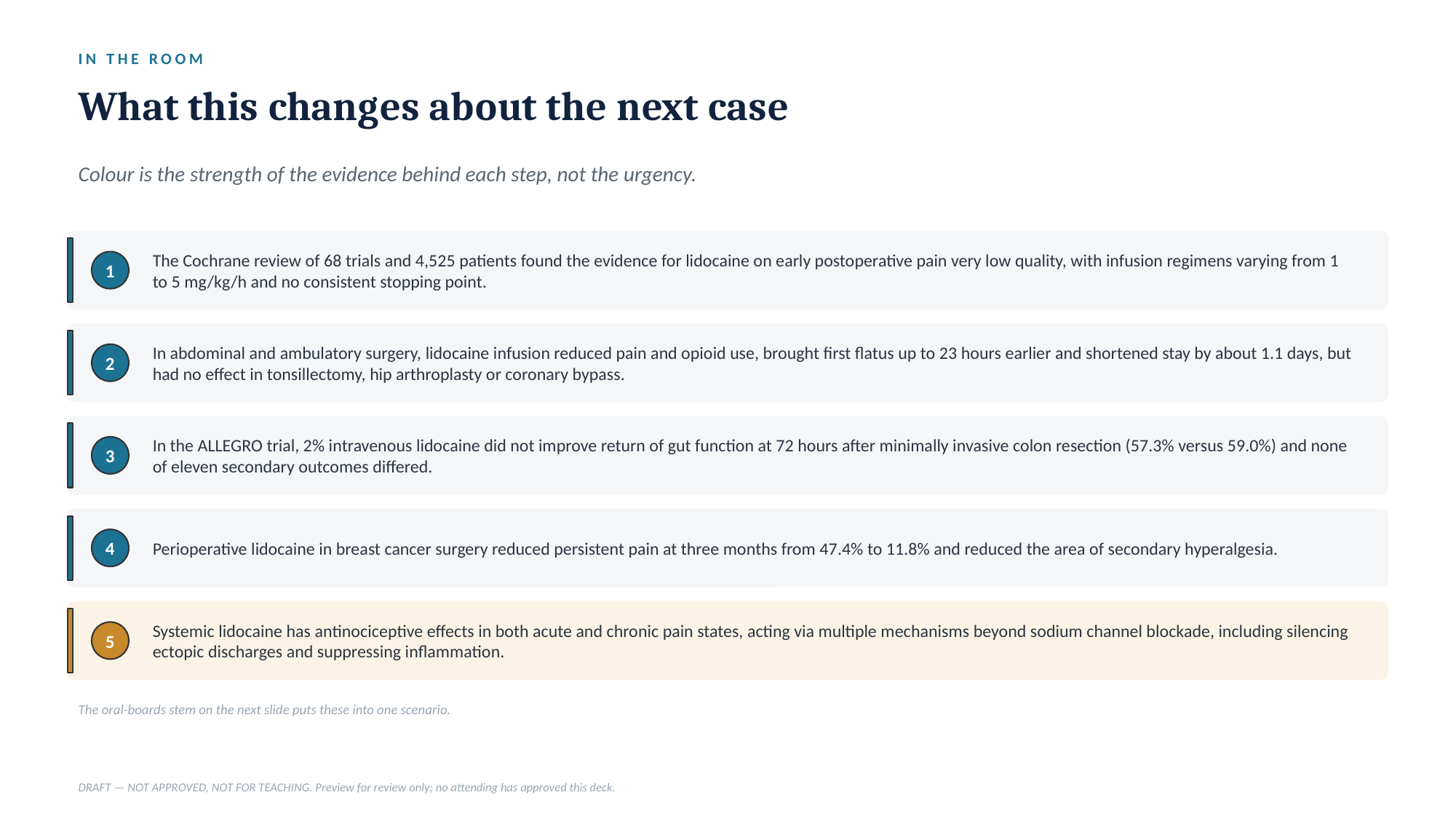

IN THE ROOM
What this changes about the next case
Colour is the strength of the evidence behind each step, not the urgency.

The Cochrane review of 68 trials and 4,525 patients found the evidence for lidocaine on early postoperative pain very low quality, with infusion regimens varying from 1 to 5 mg/kg/h and no consistent stopping point.

1

In abdominal and ambulatory surgery, lidocaine infusion reduced pain and opioid use, brought first flatus up to 23 hours earlier and shortened stay by about 1.1 days, but had no effect in tonsillectomy, hip arthroplasty or coronary bypass.

2

In the ALLEGRO trial, 2% intravenous lidocaine did not improve return of gut function at 72 hours after minimally invasive colon resection (57.3% versus 59.0%) and none of eleven secondary outcomes differed.

3

Perioperative lidocaine in breast cancer surgery reduced persistent pain at three months from 47.4% to 11.8% and reduced the area of secondary hyperalgesia.

4

Systemic lidocaine has antinociceptive effects in both acute and chronic pain states, acting via multiple mechanisms beyond sodium channel blockade, including silencing ectopic discharges and suppressing inflammation.

5
The oral-boards stem on the next slide puts these into one scenario.
DRAFT — NOT APPROVED, NOT FOR TEACHING. Preview for review only; no attending has approved this deck.